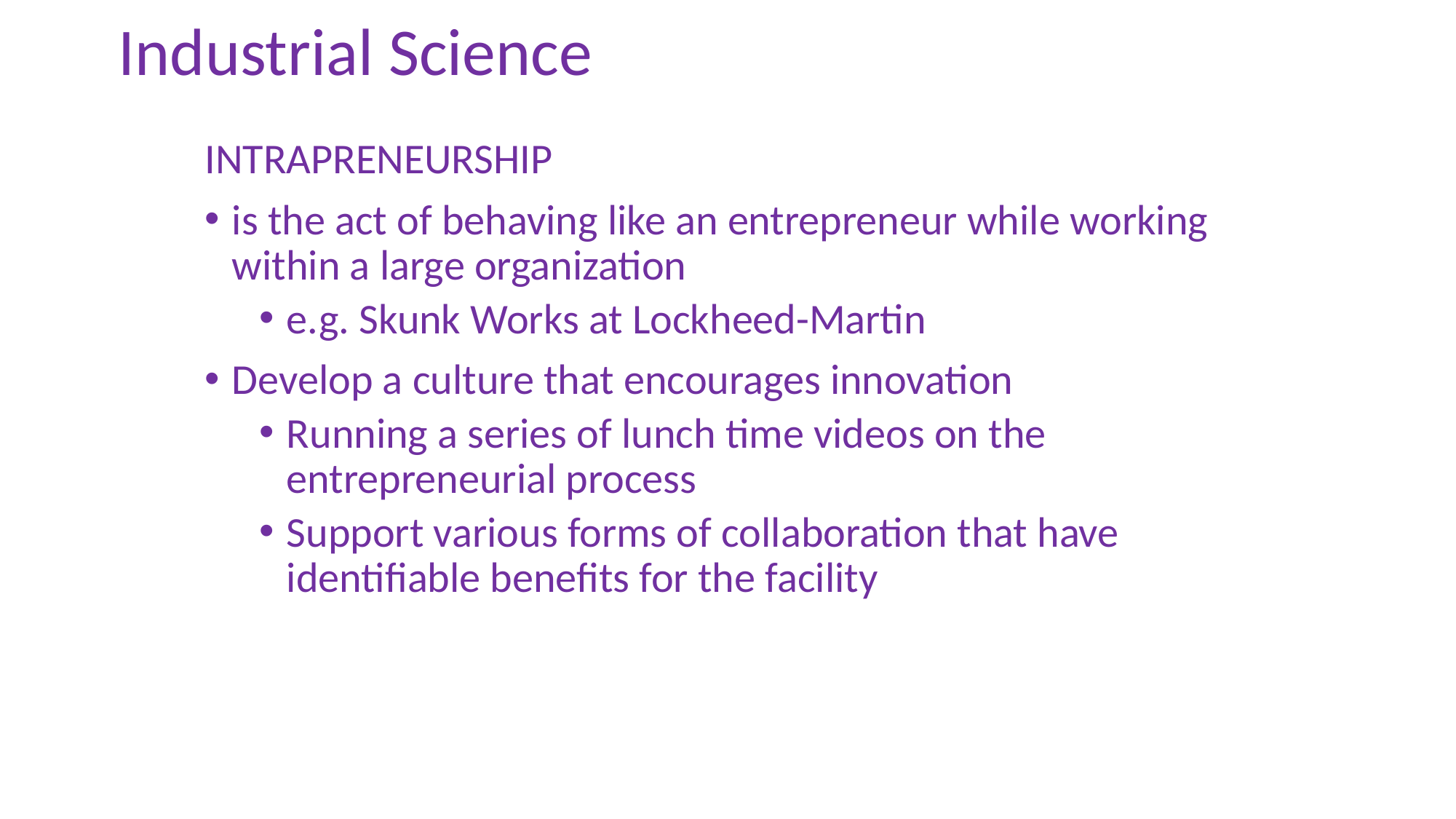

# Industrial Science
INTRAPRENEURSHIP
is the act of behaving like an entrepreneur while working within a large organization
e.g. Skunk Works at Lockheed-Martin
Develop a culture that encourages innovation
Running a series of lunch time videos on the entrepreneurial process
Support various forms of collaboration that have identifiable benefits for the facility